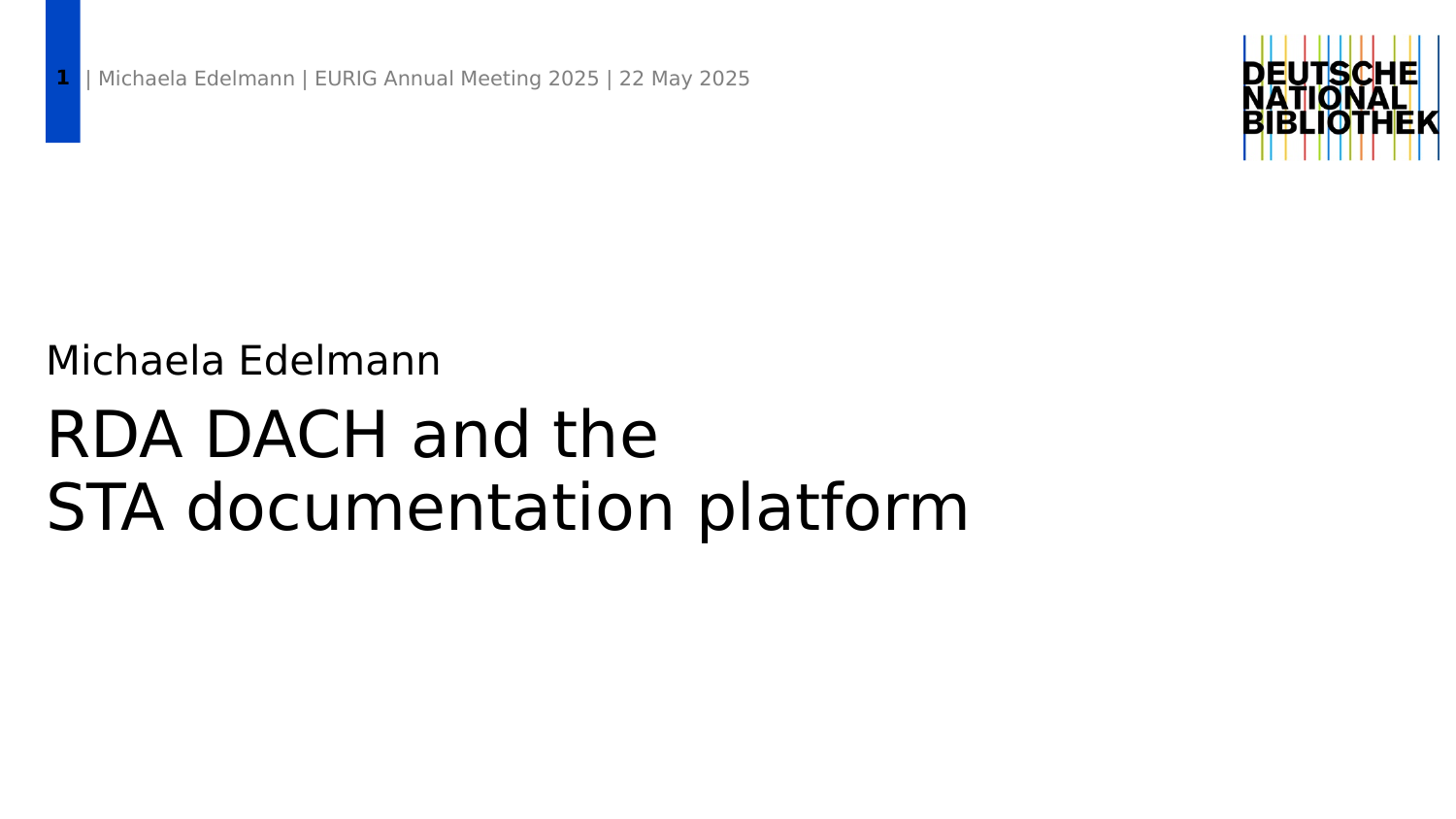

1
| Michaela Edelmann | EURIG Annual Meeting 2025 | 22 May 2025
Michaela Edelmann
# RDA DACH and the STA documentation platform